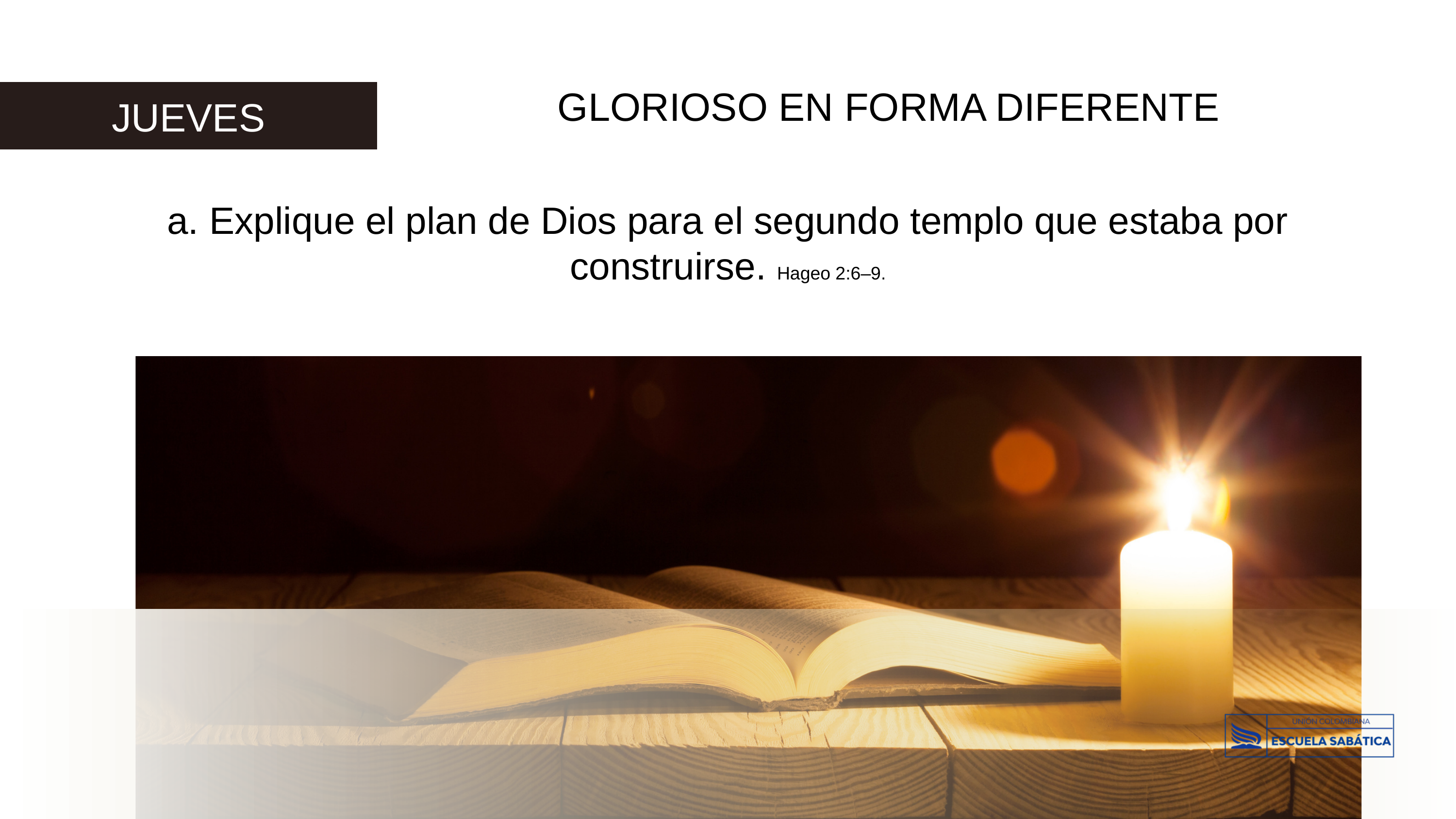

GLORIOSO EN FORMA DIFERENTE
JUEVES
a. Explique el plan de Dios para el segundo templo que estaba por construirse. Hageo 2:6–9.